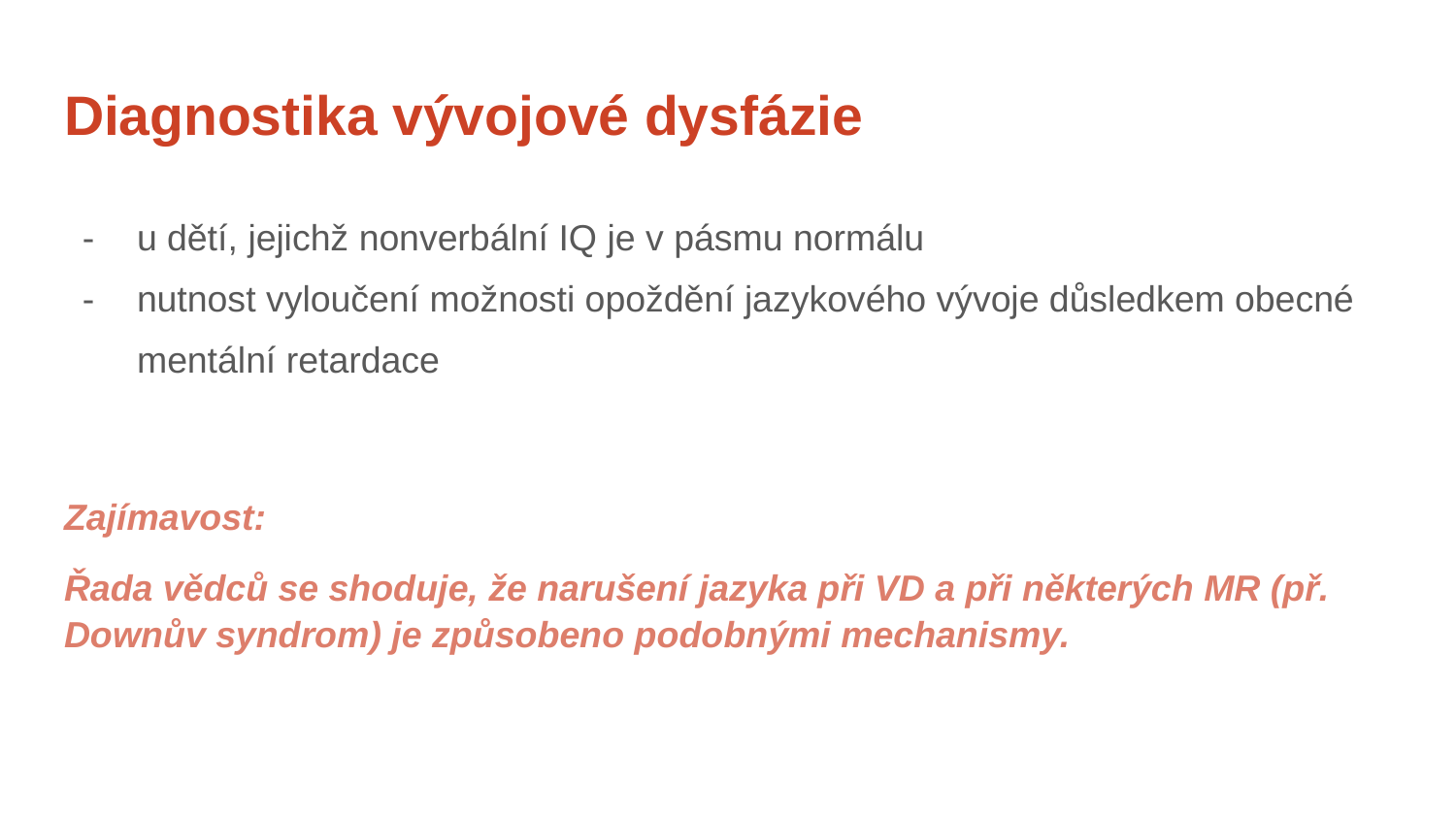

# Diagnostika vývojové dysfázie
u dětí, jejichž nonverbální IQ je v pásmu normálu
nutnost vyloučení možnosti opoždění jazykového vývoje důsledkem obecné mentální retardace

Zajímavost:
Řada vědců se shoduje, že narušení jazyka při VD a při některých MR (př. Downův syndrom) je způsobeno podobnými mechanismy.